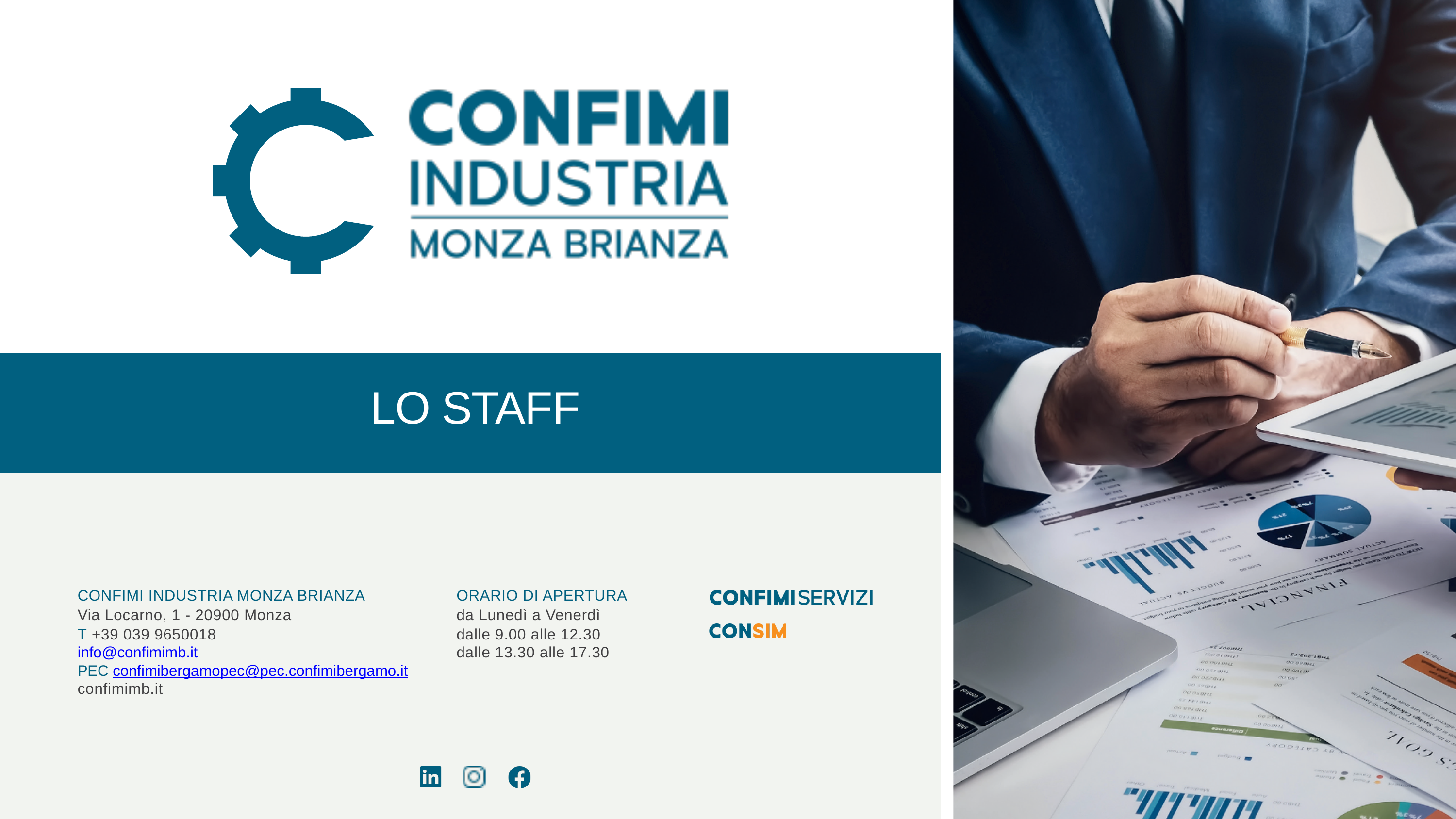

LO STAFF

CONFIMI INDUSTRIA MONZA BRIANZA
Via Locarno, 1 - 20900 Monza
T +39 039 9650018
info@confimimb.it
PEC confimibergamopec@pec.confimibergamo.it
confimimb.it
ORARIO DI APERTURA
da Lunedì a Venerdì  dalle 9.00 alle 12.30
dalle 13.30 alle 17.30